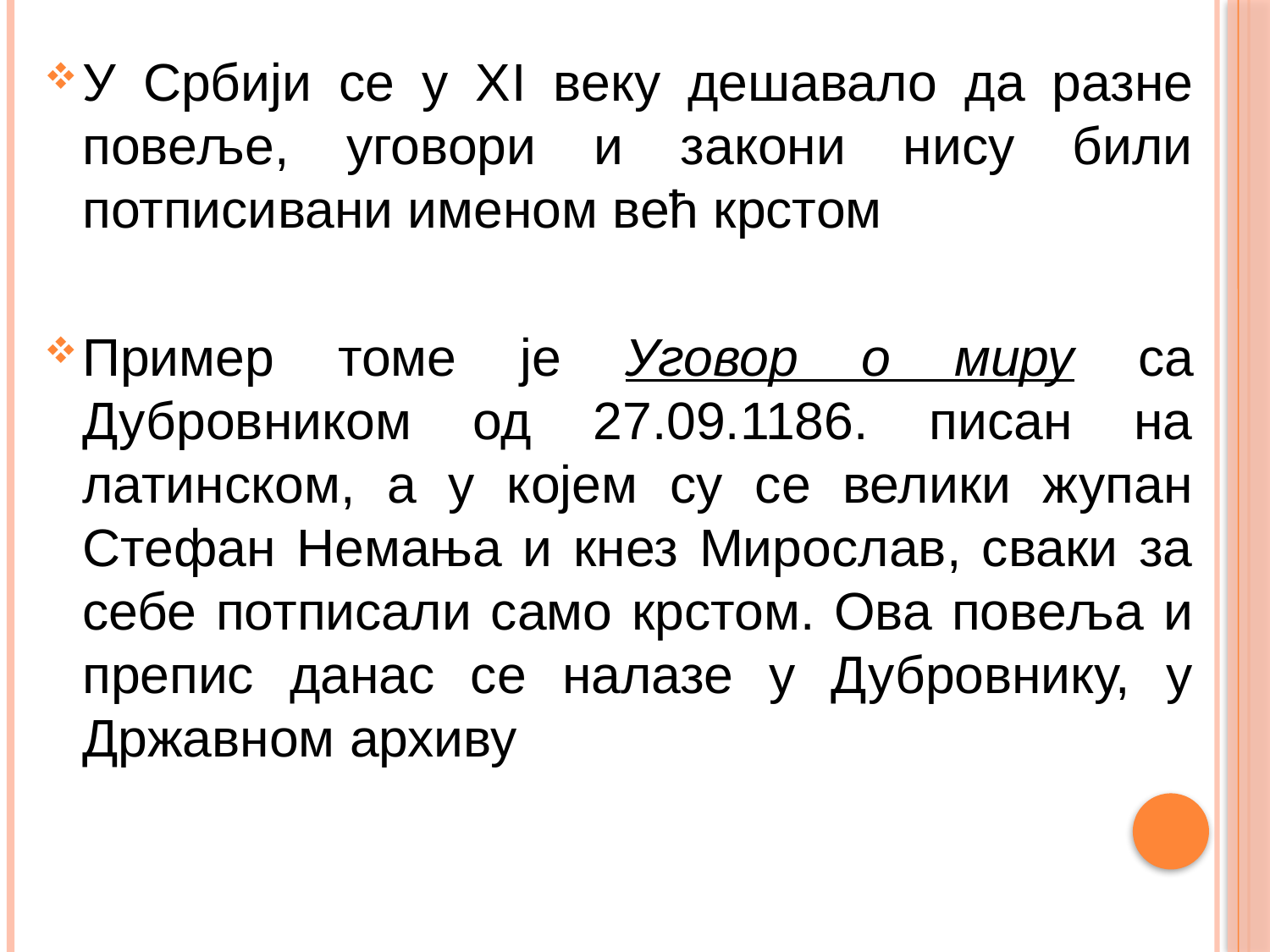

У Србији се у ХI веку дешавало да разне повеље, уговори и закони нису били потписивани именом већ крстом

Пример томе је Уговор о миру са Дубровником од 27.09.1186. писан на латинском, а у којем су се велики жупан Стефан Немања и кнез Мирослав, сваки за себе потписали само крстом. Ова повеља и препис данас се налазе у Дубровнику, у Државном архиву